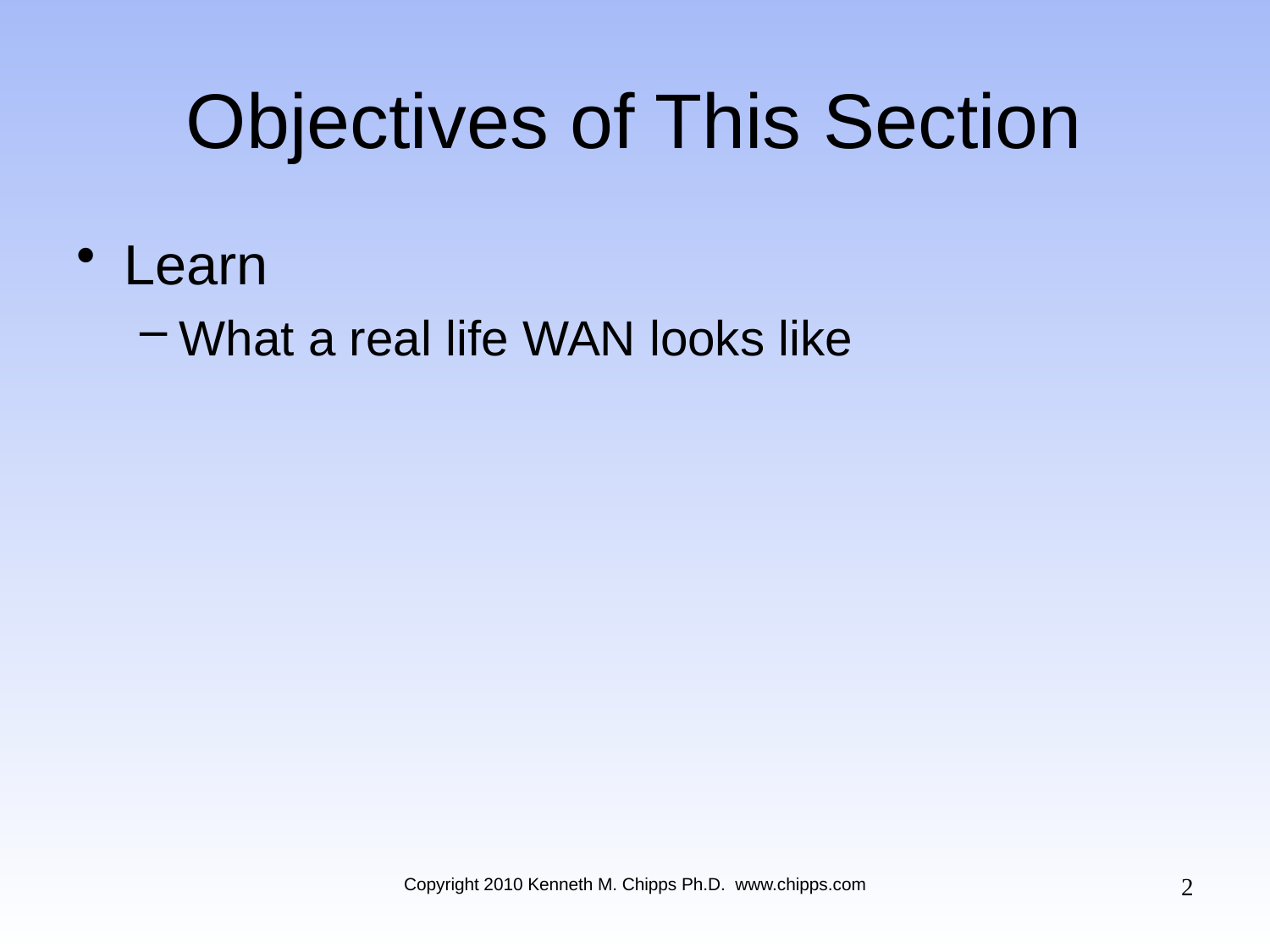

# Objectives of This Section
Learn
What a real life WAN looks like
2
Copyright 2010 Kenneth M. Chipps Ph.D.  www.chipps.com